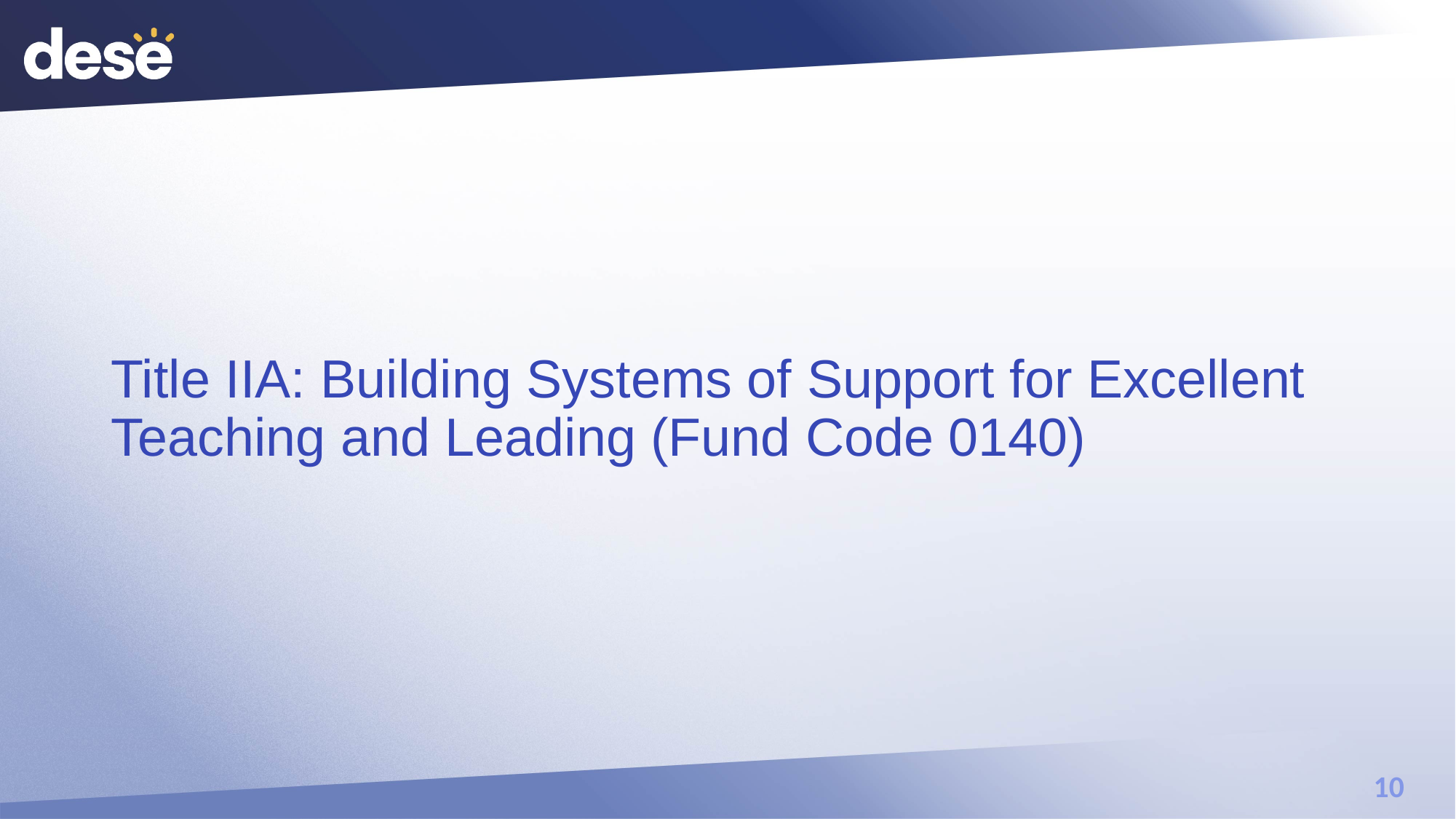

# Title IIA: Building Systems of Support for Excellent Teaching and Leading (Fund Code 0140)